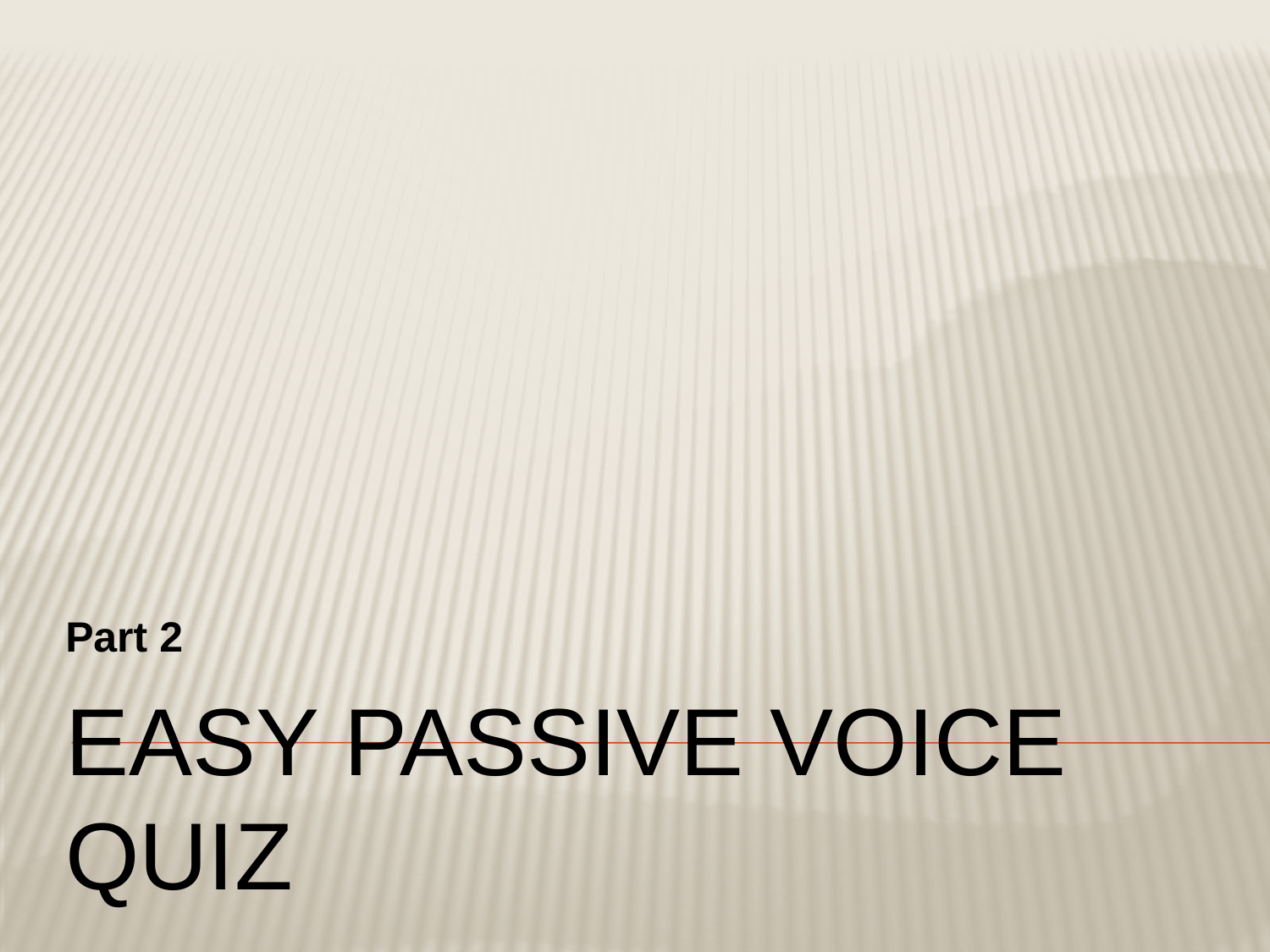

Part 2
# Easy passive voice quiz